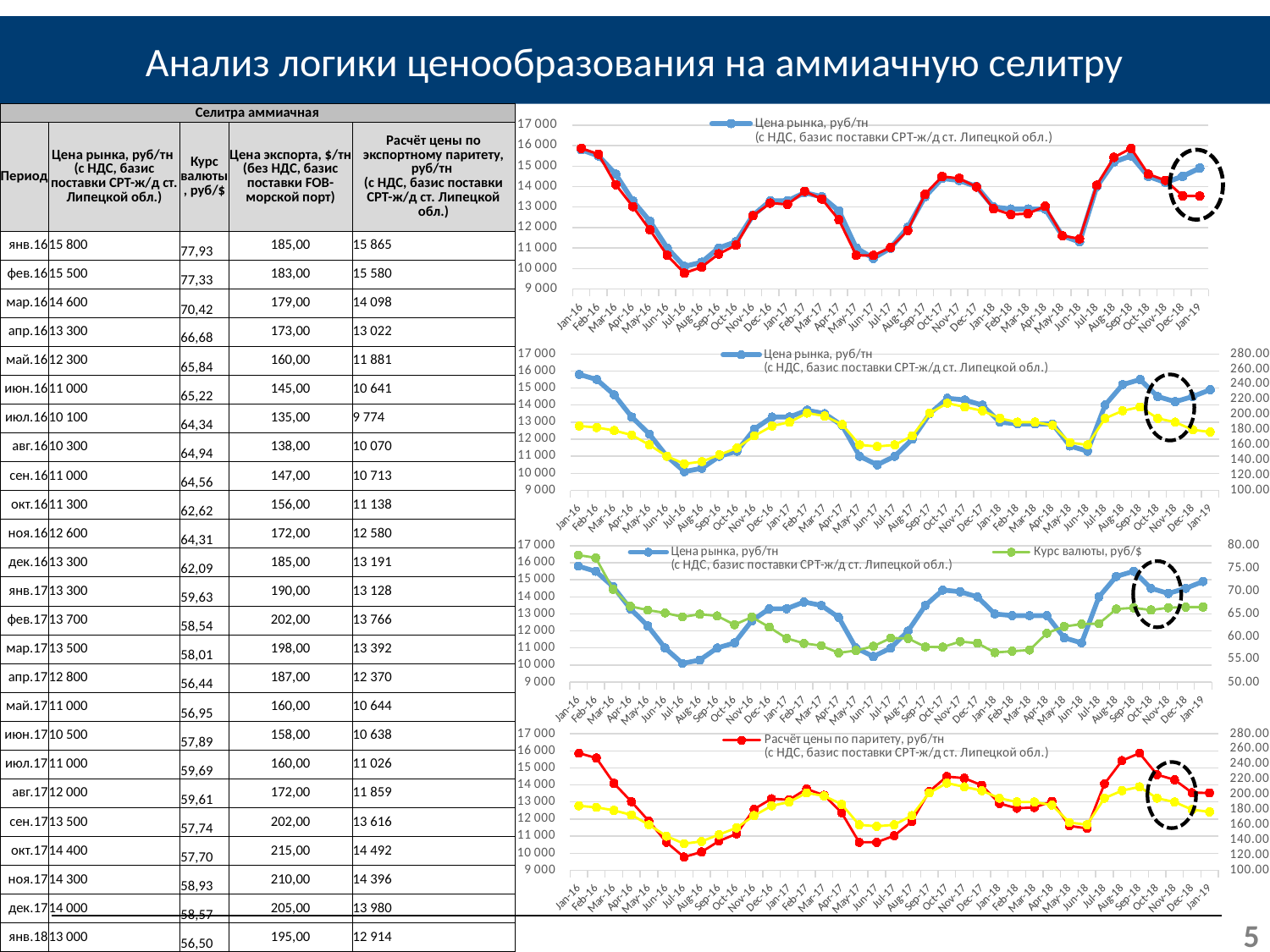

Анализ логики ценообразования на аммиачную селитру
| Селитра аммиачная |  |  |  |  |
| --- | --- | --- | --- | --- |
| Период | Цена рынка, руб/тн (с НДС, базис поставки СРТ-ж/д ст. Липецкой обл.) | Курс валюты, руб/$ | Цена экспорта, $/тн (без НДС, базис поставки FOB-морской порт) | Расчёт цены по экспортному паритету, руб/тн (с НДС, базис поставки СРТ-ж/д ст. Липецкой обл.) |
| янв.16 | 15 800 | 77,93 | 185,00 | 15 865 |
| фев.16 | 15 500 | 77,33 | 183,00 | 15 580 |
| мар.16 | 14 600 | 70,42 | 179,00 | 14 098 |
| апр.16 | 13 300 | 66,68 | 173,00 | 13 022 |
| май.16 | 12 300 | 65,84 | 160,00 | 11 881 |
| июн.16 | 11 000 | 65,22 | 145,00 | 10 641 |
| июл.16 | 10 100 | 64,34 | 135,00 | 9 774 |
| авг.16 | 10 300 | 64,94 | 138,00 | 10 070 |
| сен.16 | 11 000 | 64,56 | 147,00 | 10 713 |
| окт.16 | 11 300 | 62,62 | 156,00 | 11 138 |
| ноя.16 | 12 600 | 64,31 | 172,00 | 12 580 |
| дек.16 | 13 300 | 62,09 | 185,00 | 13 191 |
| янв.17 | 13 300 | 59,63 | 190,00 | 13 128 |
| фев.17 | 13 700 | 58,54 | 202,00 | 13 766 |
| мар.17 | 13 500 | 58,01 | 198,00 | 13 392 |
| апр.17 | 12 800 | 56,44 | 187,00 | 12 370 |
| май.17 | 11 000 | 56,95 | 160,00 | 10 644 |
| июн.17 | 10 500 | 57,89 | 158,00 | 10 638 |
| июл.17 | 11 000 | 59,69 | 160,00 | 11 026 |
| авг.17 | 12 000 | 59,61 | 172,00 | 11 859 |
| сен.17 | 13 500 | 57,74 | 202,00 | 13 616 |
| окт.17 | 14 400 | 57,70 | 215,00 | 14 492 |
| ноя.17 | 14 300 | 58,93 | 210,00 | 14 396 |
| дек.17 | 14 000 | 58,57 | 205,00 | 13 980 |
| янв.18 | 13 000 | 56,50 | 195,00 | 12 914 |
| фев.18 | 12 900 | 56,81 | 190,00 | 12 635 |
| мар.18 | 12 900 | 57,06 | 190,00 | 12 680 |
| апр.18 | 12 900 | 60,77 | 186,00 | 13 040 |
| май.18 | 11 600 | 62,23 | 163,00 | 11 599 |
| июн.18 | 11 300 | 62,77 | 160,00 | 11 454 |
| июл.18 | 14 000 | 62,86 | 195,00 | 14 063 |
| авг.18 | 15 200 | 66,08 | 205,00 | 15 423 |
| сен.18 | 15 500 | 66,34 | 210,00 | 15 865 |
| окт.18 | 14 500 | 65,85 | 195,00 | 14 603 |
| ноя.18 | 14 200 | 66,36 | 190,00 | 14 302 |
| дек.18 | 14 500 | 66,51 | 180,00 | 13 545 |
| янв.19 | 14 900 | 66,51 | 177,00 | 13 535 |

### Chart

| Category | Цена рынка, руб/тн
(с НДС, базис поставки СРТ-ж/д ст. Липецкой обл.) | Расчёт цены по паритету, руб/тн
(с НДС, базис поставки СРТ-ж/д ст. Липецкой обл.) |
|---|---|---|
| 42370 | 15800.0 | 15864.654874499998 |
| 42401 | 15500.0 | 15579.91495431579 |
| 42430 | 14600.0 | 14097.825457238101 |
| 42461 | 13300.0 | 13021.801929090914 |
| 42491 | 12300.0 | 11881.374399555561 |
| 42522 | 11000.0 | 10640.749670666672 |
| 42552 | 10100.0 | 9774.448628272728 |
| 42583 | 10300.0 | 10070.009809454548 |
| 42614 | 11000.0 | 10712.637643181824 |
| 42644 | 11300.0 | 11137.643040571435 |
| 42675 | 12600.0 | 12579.727423809523 |
| 42705 | 13300.0 | 13191.284494695647 |
| 42736 | 13300.0 | 13127.7580955 |
| 42767 | 13700.0 | 13766.231377777773 |
| 42795 | 13500.0 | 13391.860785090907 |
| 42826 | 12800.0 | 12370.133604285718 |
| 42856 | 11000.0 | 10643.727526947376 |
| 42887 | 10500.0 | 10638.417956952382 |
| 42917 | 11000.0 | 11025.608232761906 |
| 42948 | 12000.0 | 11858.592181739128 |
| 42979 | 13500.0 | 13616.197643636362 |
| 43009 | 14400.0 | 14492.48041304762 |
| 43040 | 14300.0 | 14395.599744000003 |
| 43070 | 14000.0 | 13980.095183272737 |
| 43101 | 13000.0 | 12914.166974 |
| 43132 | 12900.0 | 12634.723007157896 |
| 43160 | 12900.0 | 12679.587935619054 |
| 43191 | 12900.0 | 13040.019789714288 |
| 43221 | 11600.0 | 11599.327901999999 |
| 43252 | 11300.0 | 11453.886603047622 |
| 43282 | 14000.0 | 14063.096023142854 |
| 43313 | 15200.0 | 15423.136448521744 |
| 43344 | 15500.0 | 15865.2416 |
| 43374 | 14500.0 | 14603.376353818185 |
| 43405 | 14200.0 | 14302.356121523817 |
| 43435 | 14500.0 | 13544.516526909087 |
| 43466 | 14900.0 | 13534.62 |

### Chart

| Category | Цена рынка, руб/тн
(с НДС, базис поставки СРТ-ж/д ст. Липецкой обл.) | Цена экспорта, $/тн
(без НДС, базис поставки FOB-морской порт) |
|---|---|---|
| 42370 | 15800.0 | 185.0 |
| 42401 | 15500.0 | 183.0 |
| 42430 | 14600.0 | 179.0 |
| 42461 | 13300.0 | 173.0 |
| 42491 | 12300.0 | 160.0 |
| 42522 | 11000.0 | 145.0 |
| 42552 | 10100.0 | 135.0 |
| 42583 | 10300.0 | 138.0 |
| 42614 | 11000.0 | 147.0 |
| 42644 | 11300.0 | 156.0 |
| 42675 | 12600.0 | 172.0 |
| 42705 | 13300.0 | 185.0 |
| 42736 | 13300.0 | 190.0 |
| 42767 | 13700.0 | 202.0 |
| 42795 | 13500.0 | 198.0 |
| 42826 | 12800.0 | 187.0 |
| 42856 | 11000.0 | 160.0 |
| 42887 | 10500.0 | 158.0 |
| 42917 | 11000.0 | 160.0 |
| 42948 | 12000.0 | 172.0 |
| 42979 | 13500.0 | 202.0 |
| 43009 | 14400.0 | 215.0 |
| 43040 | 14300.0 | 210.0 |
| 43070 | 14000.0 | 205.0 |
| 43101 | 13000.0 | 195.0 |
| 43132 | 12900.0 | 190.0 |
| 43160 | 12900.0 | 190.0 |
| 43191 | 12900.0 | 186.0 |
| 43221 | 11600.0 | 163.0 |
| 43252 | 11300.0 | 160.0 |
| 43282 | 14000.0 | 195.0 |
| 43313 | 15200.0 | 205.0 |
| 43344 | 15500.0 | 210.0 |
| 43374 | 14500.0 | 195.0 |
| 43405 | 14200.0 | 190.0 |
| 43435 | 14500.0 | 180.0 |
| 43466 | 14900.0 | 177.0 |

### Chart

| Category | Цена рынка, руб/тн
(с НДС, базис поставки СРТ-ж/д ст. Липецкой обл.) | Курс валюты, руб/$ |
|---|---|---|
| 42370 | 15800.0 | 77.934425 |
| 42401 | 15500.0 | 77.3284947368421 |
| 42430 | 14600.0 | 70.4183190476191 |
| 42461 | 13300.0 | 66.6826363636364 |
| 42491 | 12300.0 | 65.8386555555556 |
| 42522 | 11000.0 | 65.2192666666667 |
| 42552 | 10100.0 | 64.3379681818182 |
| 42583 | 10300.0 | 64.9365272727273 |
| 42614 | 11000.0 | 64.5572045454546 |
| 42644 | 11300.0 | 62.6200047619048 |
| 42675 | 12600.0 | 64.3137380952381 |
| 42705 | 13300.0 | 62.0912913043478 |
| 42736 | 13300.0 | 59.62985625 |
| 42767 | 13700.0 | 58.5393611111111 |
| 42795 | 13500.0 | 58.0066318181818 |
| 42826 | 12800.0 | 56.4356142857143 |
| 42856 | 11000.0 | 56.9500684210527 |
| 42887 | 10500.0 | 57.8931761904762 |
| 42917 | 11000.0 | 59.6926761904762 |
| 42948 | 12000.0 | 59.6127260869565 |
| 42979 | 13500.0 | 57.7446909090909 |
| 43009 | 14400.0 | 57.6980523809524 |
| 43040 | 14300.0 | 58.9265523809524 |
| 43070 | 14000.0 | 58.5738545454546 |
| 43101 | 13000.0 | 56.4981 |
| 43132 | 12900.0 | 56.8067052631579 |
| 43160 | 12900.0 | 57.0636047619048 |
| 43191 | 12900.0 | 60.7698904761905 |
| 43221 | 11600.0 | 62.2309 |
| 43252 | 11300.0 | 62.7685047619048 |
| 43282 | 14000.0 | 62.8619476190476 |
| 43313 | 15200.0 | 66.0764086956522 |
| 43344 | 15500.0 | 66.34 |
| 43374 | 14500.0 | 65.8545272727273 |
| 43405 | 14200.0 | 66.355680952381 |
| 43435 | 14500.0 | 66.5101727272727 |
| 43466 | 14900.0 | 66.51 |

### Chart

| Category | Расчёт цены по паритету, руб/тн
(с НДС, базис поставки СРТ-ж/д ст. Липецкой обл.) | Цена экспорта, $/тн
(без НДС, базис поставки FOB-морской порт) |
|---|---|---|
| 42370 | 15864.654874499998 | 185.0 |
| 42401 | 15579.91495431579 | 183.0 |
| 42430 | 14097.825457238101 | 179.0 |
| 42461 | 13021.801929090914 | 173.0 |
| 42491 | 11881.374399555561 | 160.0 |
| 42522 | 10640.749670666672 | 145.0 |
| 42552 | 9774.448628272728 | 135.0 |
| 42583 | 10070.009809454548 | 138.0 |
| 42614 | 10712.637643181824 | 147.0 |
| 42644 | 11137.643040571435 | 156.0 |
| 42675 | 12579.727423809523 | 172.0 |
| 42705 | 13191.284494695647 | 185.0 |
| 42736 | 13127.7580955 | 190.0 |
| 42767 | 13766.231377777773 | 202.0 |
| 42795 | 13391.860785090907 | 198.0 |
| 42826 | 12370.133604285718 | 187.0 |
| 42856 | 10643.727526947376 | 160.0 |
| 42887 | 10638.417956952382 | 158.0 |
| 42917 | 11025.608232761906 | 160.0 |
| 42948 | 11858.592181739128 | 172.0 |
| 42979 | 13616.197643636362 | 202.0 |
| 43009 | 14492.48041304762 | 215.0 |
| 43040 | 14395.599744000003 | 210.0 |
| 43070 | 13980.095183272737 | 205.0 |
| 43101 | 12914.166974 | 195.0 |
| 43132 | 12634.723007157896 | 190.0 |
| 43160 | 12679.587935619054 | 190.0 |
| 43191 | 13040.019789714288 | 186.0 |
| 43221 | 11599.327901999999 | 163.0 |
| 43252 | 11453.886603047622 | 160.0 |
| 43282 | 14063.096023142854 | 195.0 |
| 43313 | 15423.136448521744 | 205.0 |
| 43344 | 15865.2416 | 210.0 |
| 43374 | 14603.376353818185 | 195.0 |
| 43405 | 14302.356121523817 | 190.0 |
| 43435 | 13544.516526909087 | 180.0 |
| 43466 | 13534.62 | 177.0 |
5